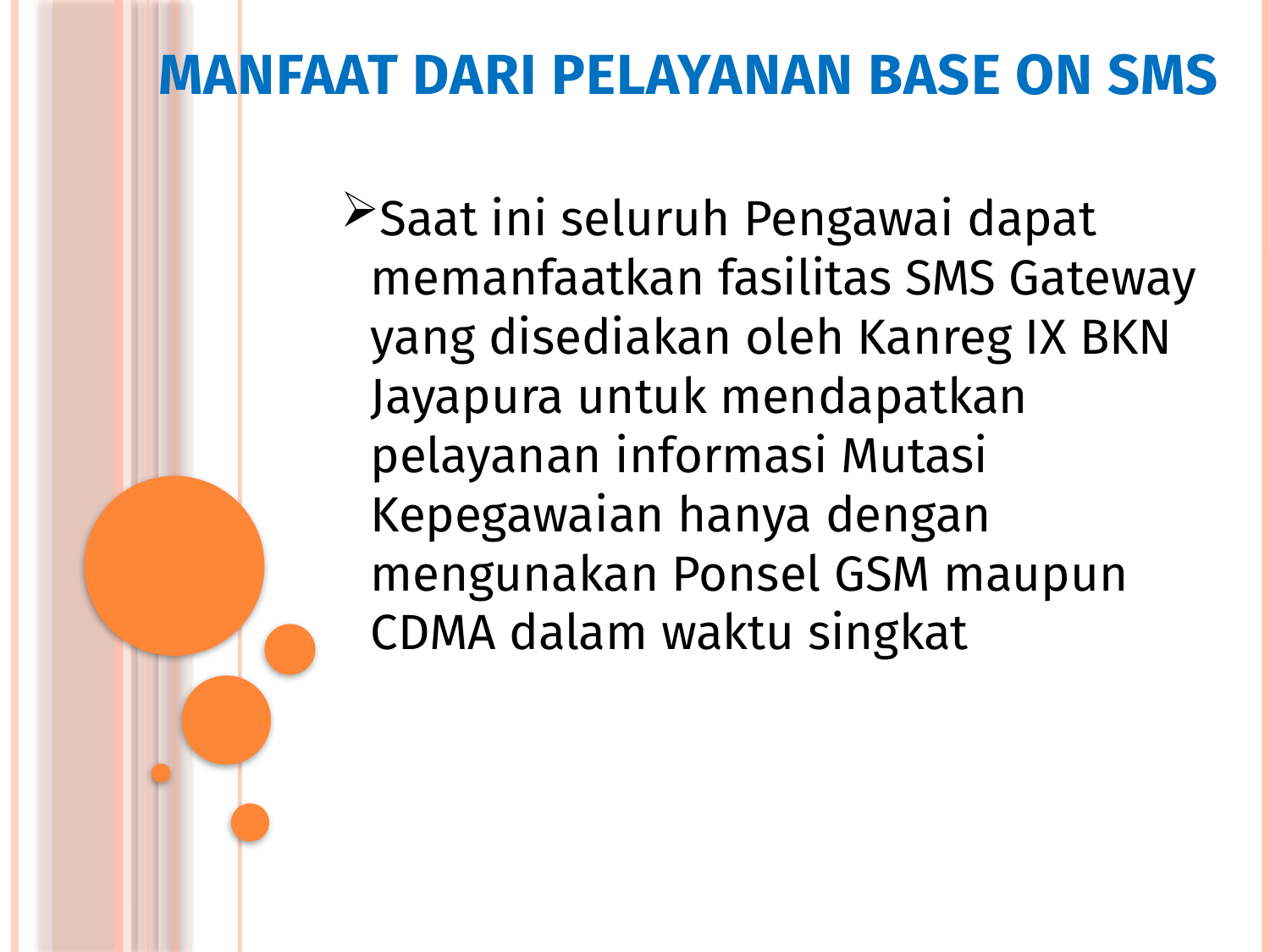

MANFAAT DARI PELAYANAN BASE ON SMS
Saat ini seluruh Pengawai dapat memanfaatkan fasilitas SMS Gateway yang disediakan oleh Kanreg IX BKN Jayapura untuk mendapatkan pelayanan informasi Mutasi Kepegawaian hanya dengan mengunakan Ponsel GSM maupun CDMA dalam waktu singkat